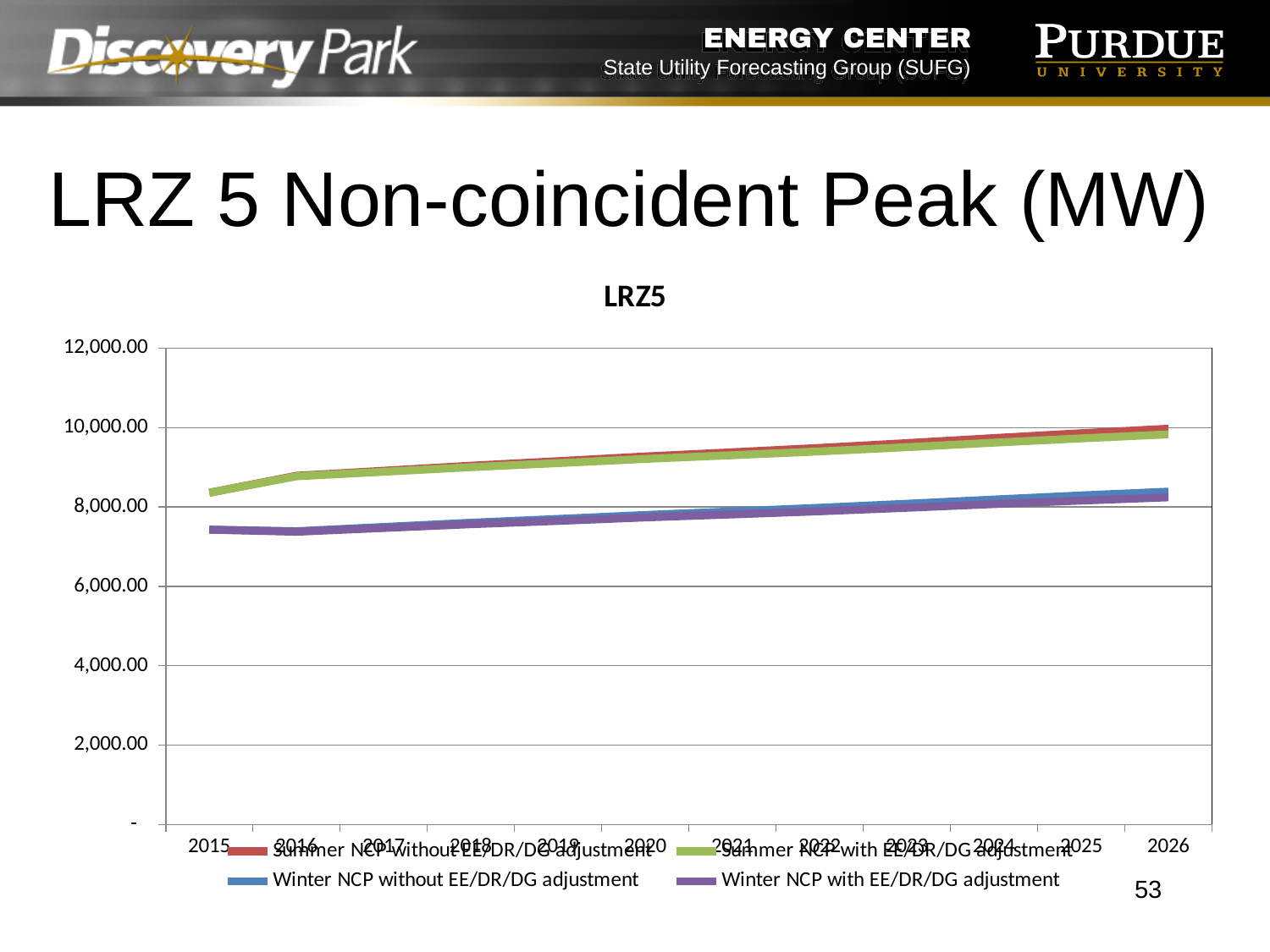

# LRZ 5 Non-coincident Peak (MW)

### Chart: LRZ5

| Category | Summer NCP without EE/DR/DG adjustment | Summer NCP with EE/DR/DG adjustment | Winter NCP without EE/DR/DG adjustment | Winter NCP with EE/DR/DG adjustment |
|---|---|---|---|---|
| 2015 | 8361.204725 | 8361.204725 | 7431.369475 | 7431.369475 |
| 2016 | 8788.932521440936 | 8775.486221440937 | 7391.609896746908 | 7378.163596746908 |
| 2017 | 8915.625553312697 | 8890.445453312697 | 7498.160432428874 | 7472.980332428874 |
| 2018 | 9043.091267851369 | 9005.873667851369 | 7605.360804576627 | 7568.143204576627 |
| 2019 | 9156.908994209869 | 9107.37159420987 | 7701.083035976669 | 7651.545635976669 |
| 2020 | 9275.483254867531 | 9213.351354867531 | 7800.8055763919565 | 7738.673676391956 |
| 2021 | 9381.445313016044 | 9306.462513016044 | 7889.921085673602 | 7814.938285673602 |
| 2022 | 9491.351574373732 | 9403.275274373731 | 7982.353722650174 | 7894.277422650174 |
| 2023 | 9611.211887328907 | 9509.786487328907 | 8083.157850262409 | 7981.732450262409 |
| 2024 | 9738.521121136278 | 9623.481721136279 | 8190.22662002053 | 8075.187220020531 |
| 2025 | 9860.497039995353 | 9731.580039995353 | 8292.810000516858 | 8163.893000516858 |
| 2026 | 9974.560204210715 | 9831.508904210716 | 8388.738648439885 | 8245.687348439886 |
53